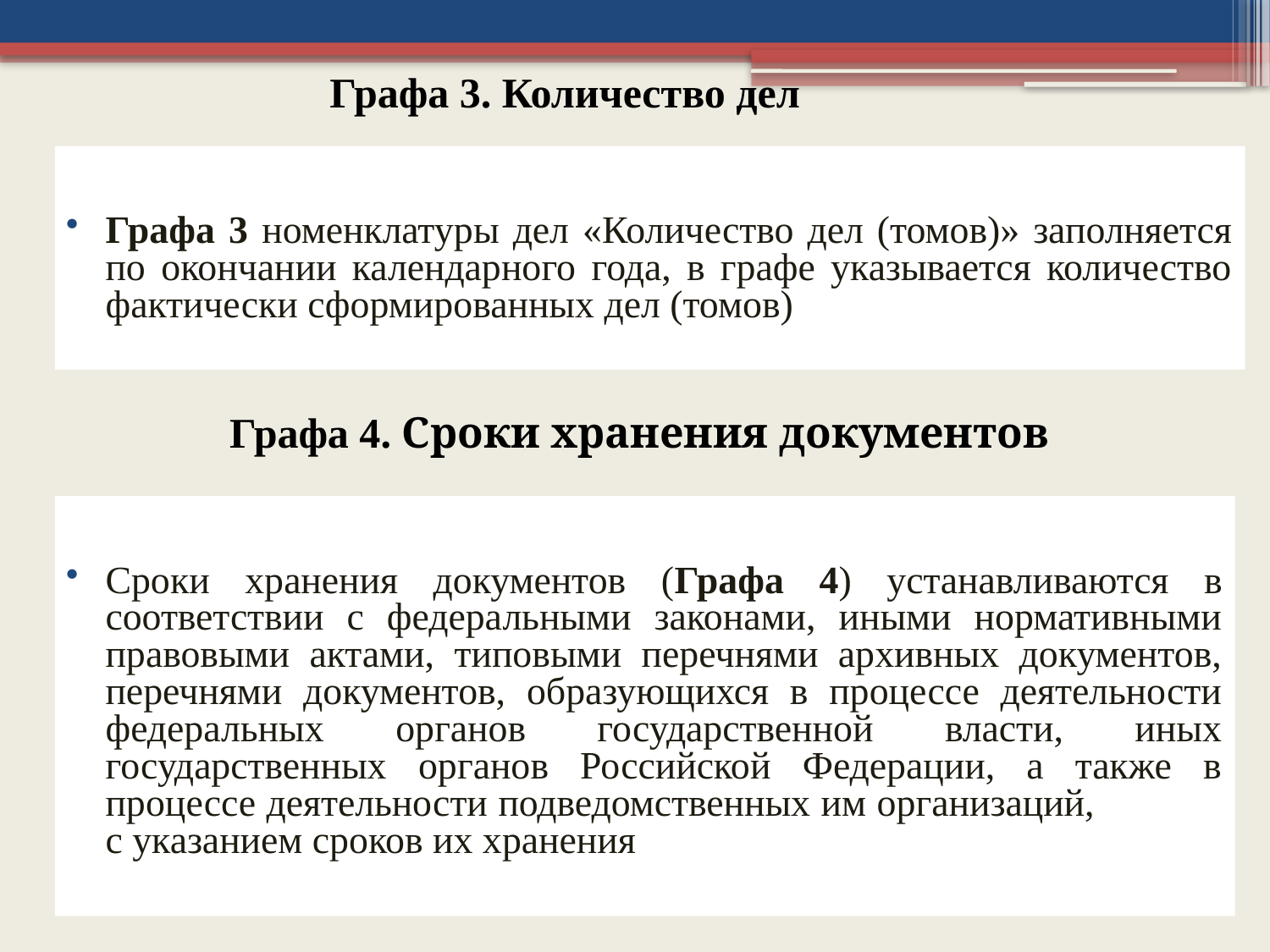

# Графа 3. Количество дел

Графа 3 номенклатуры дел «Количество дел (томов)» заполняется по окончании календарного года, в графе указывается количество фактически сформированных дел (томов)

Графа 4. Сроки хранения документов

Сроки хранения документов (Графа 4) устанавливаются в соответствии с федеральными законами, иными нормативными правовыми актами, типовыми перечнями архивных документов, перечнями документов, образующихся в процессе деятельности федеральных органов государственной власти, иных государственных органов Российской Федерации, а также в процессе деятельности подведомственных им организаций,             с указанием сроков их хранения